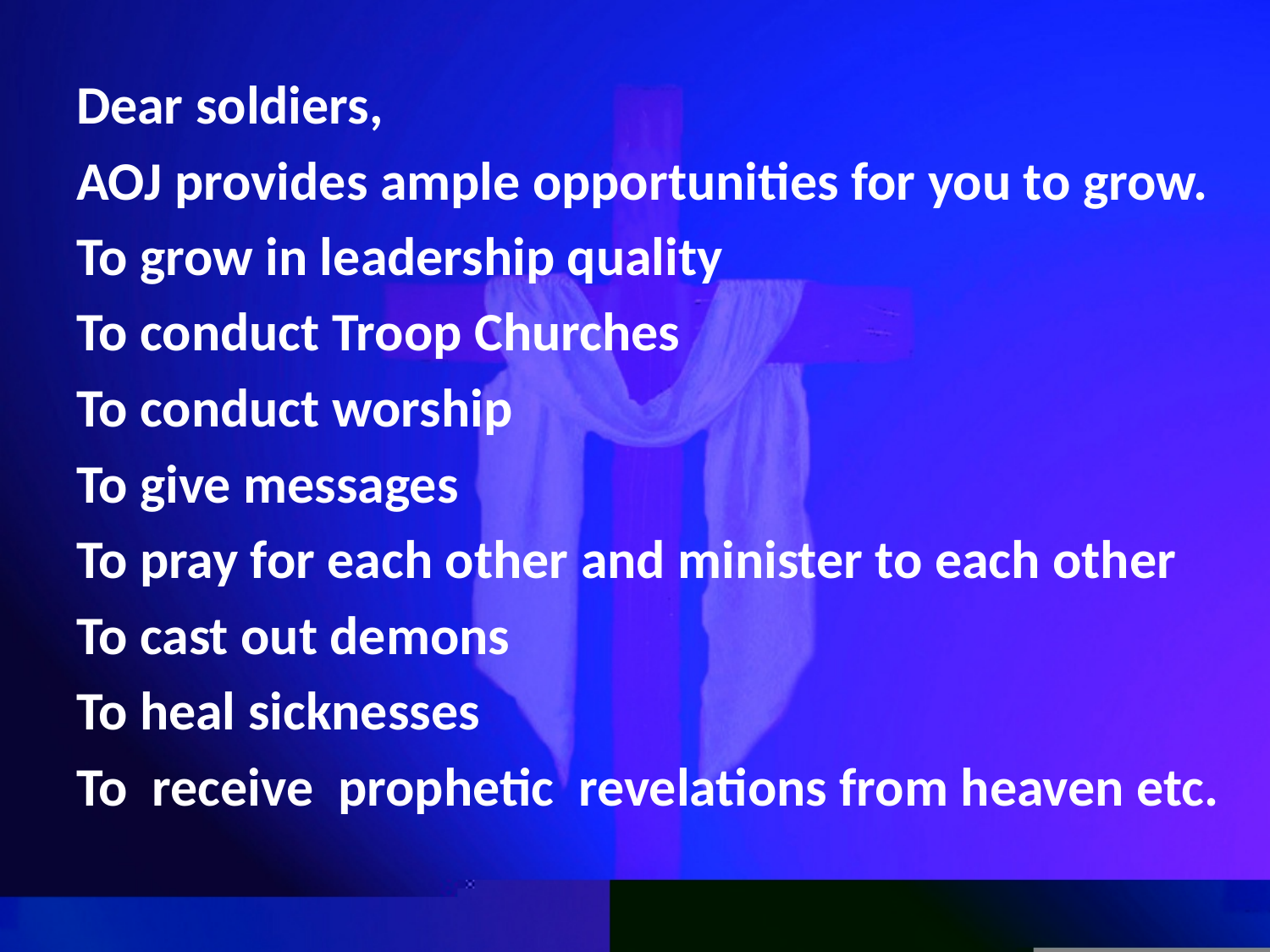

Dear soldiers,
AOJ provides ample opportunities for you to grow.
To grow in leadership quality
To conduct Troop Churches
To conduct worship
To give messages
To pray for each other and minister to each other
To cast out demons
To heal sicknesses
To  receive  prophetic  revelations from heaven etc.